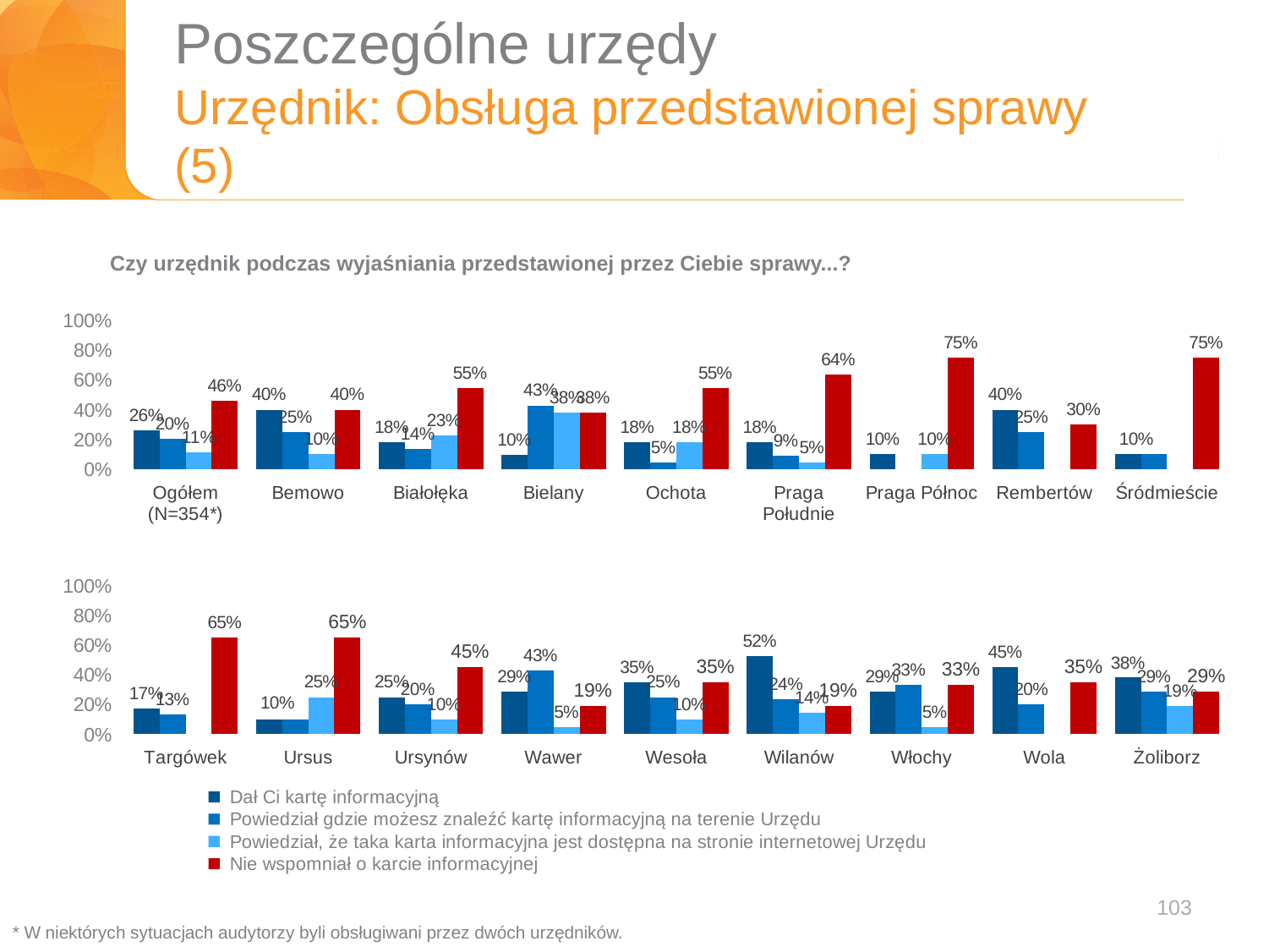

# Poszczególne urzędy Urzędnik: Obsługa przedstawionej sprawy (5)
Czy urzędnik podczas wyjaśniania przedstawionej przez Ciebie sprawy...?

### Chart

| Category |  Dał Ci kartę informacyjną |  Powiedział gdzie możesz znaleźć kartę informacyjną na terenie Urzędu |  Powiedział, że taka karta informacyjna jest dostępna na stronie internetowej Urzędu |  Nie wspomniał o karcie informacyjnej |
|---|---|---|---|---|
| Ogółem
(N=354*) | 0.2598870056497175 | 0.2033898305084746 | 0.11299435028248588 | 0.4576271186440678 |
| Bemowo | 0.4 | 0.25 | 0.1 | 0.4 |
| Białołęka | 0.18181818181818182 | 0.13636363636363635 | 0.22727272727272727 | 0.5454545454545454 |
| Bielany | 0.09523809523809523 | 0.42857142857142855 | 0.38095238095238093 | 0.38095238095238093 |
| Ochota | 0.18181818181818182 | 0.045454545454545456 | 0.18181818181818182 | 0.5454545454545454 |
| Praga Południe | 0.18181818181818182 | 0.09090909090909091 | 0.045454545454545456 | 0.6363636363636364 |
| Praga Północ | 0.1 | None | 0.1 | 0.75 |
| Rembertów | 0.4 | 0.25 | None | 0.3 |
| Śródmieście | 0.1 | 0.1 | None | 0.75 |

### Chart

| Category |  Dał Ci kartę informacyjną |  Powiedział gdzie możesz znaleźć kartę informacyjną na terenie Urzędu |  Powiedział, że taka karta informacyjna jest dostępna na stronie internetowej Urzędu |  Nie wspomniał o karcie informacyjnej |
|---|---|---|---|---|
| Targówek | 0.17391304347826086 | 0.13043478260869565 | None | 0.6521739130434783 |
| Ursus | 0.1 | 0.1 | 0.25 | 0.65 |
| Ursynów | 0.25 | 0.2 | 0.1 | 0.45 |
| Wawer | 0.2857142857142857 | 0.42857142857142855 | 0.047619047619047616 | 0.19047619047619047 |
| Wesoła | 0.35 | 0.25 | 0.1 | 0.35 |
| Wilanów | 0.5238095238095238 | 0.23809523809523808 | 0.14285714285714285 | 0.19047619047619047 |
| Włochy | 0.2857142857142857 | 0.3333333333333333 | 0.047619047619047616 | 0.3333333333333333 |
| Wola | 0.45 | 0.2 | None | 0.35 |
| Żoliborz | 0.38095238095238093 | 0.2857142857142857 | 0.19047619047619047 | 0.2857142857142857 |
103
* W niektórych sytuacjach audytorzy byli obsługiwani przez dwóch urzędników.